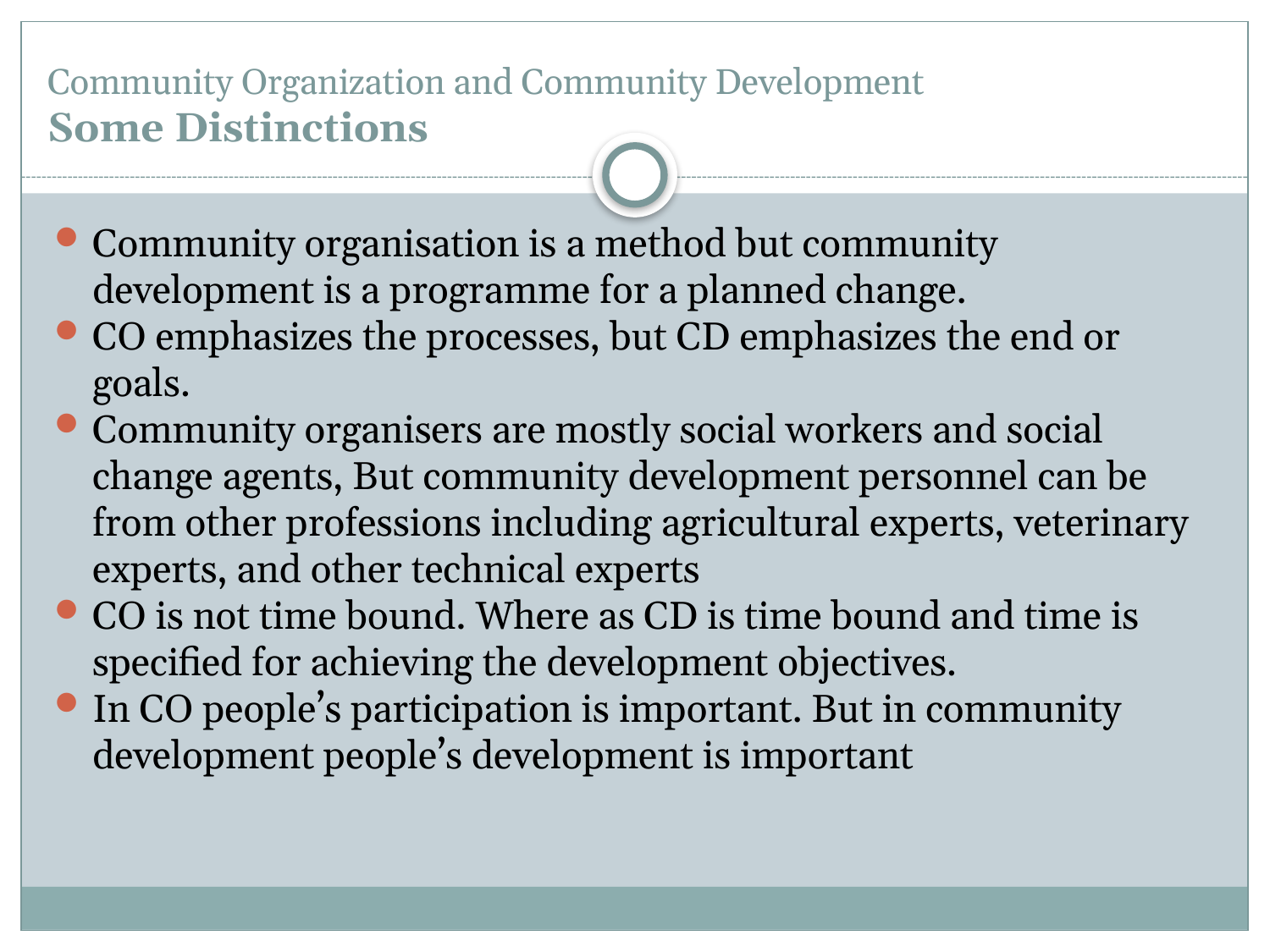

# Community Organization and Community Development Some Distinctions
Community organisation is a method but community development is a programme for a planned change.
CO emphasizes the processes, but CD emphasizes the end or goals.
Community organisers are mostly social workers and social change agents, But community development personnel can be from other professions including agricultural experts, veterinary experts, and other technical experts
CO is not time bound. Where as CD is time bound and time is specified for achieving the development objectives.
In CO people’s participation is important. But in community development people’s development is important